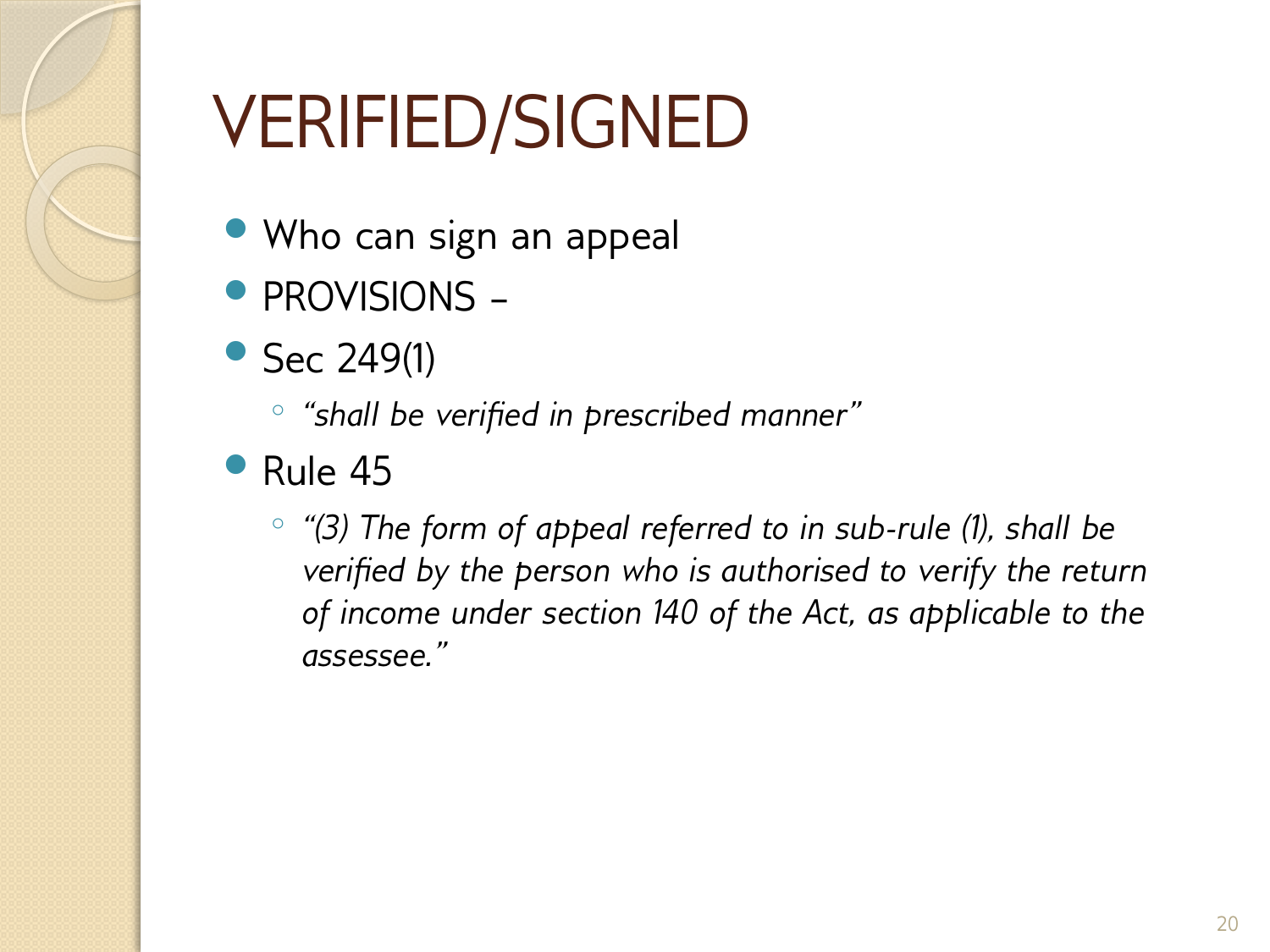

# VERIFIED/SIGNED
Who can sign an appeal
PROVISIONS –
Sec 249(1)
“shall be verified in prescribed manner”
Rule 45
“(3) The form of appeal referred to in sub-rule (1), shall be verified by the person who is authorised to verify the return of income under section 140 of the Act, as applicable to the assessee.”
20